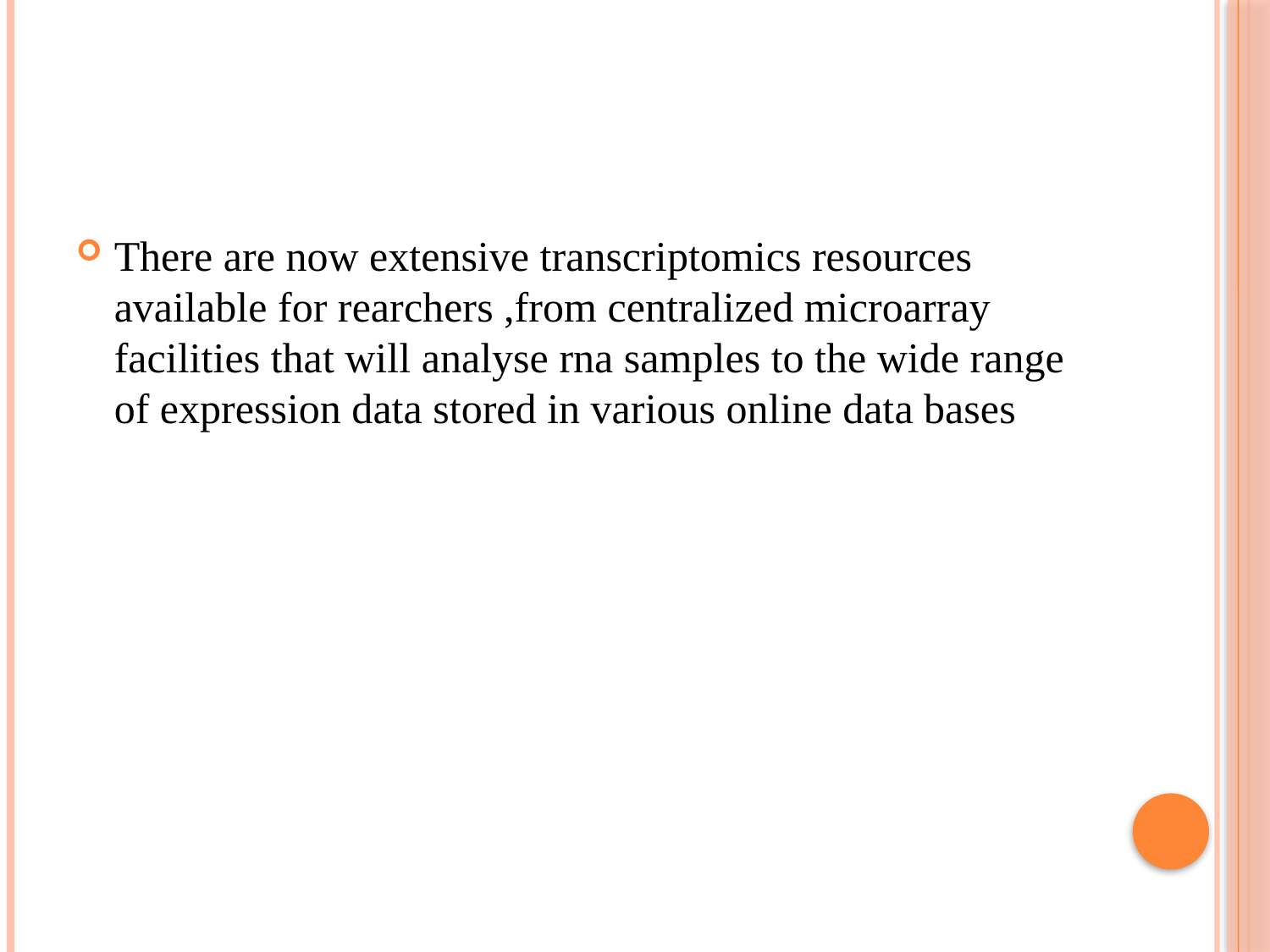

#
There are now extensive transcriptomics resources available for rearchers ,from centralized microarray facilities that will analyse rna samples to the wide range of expression data stored in various online data bases